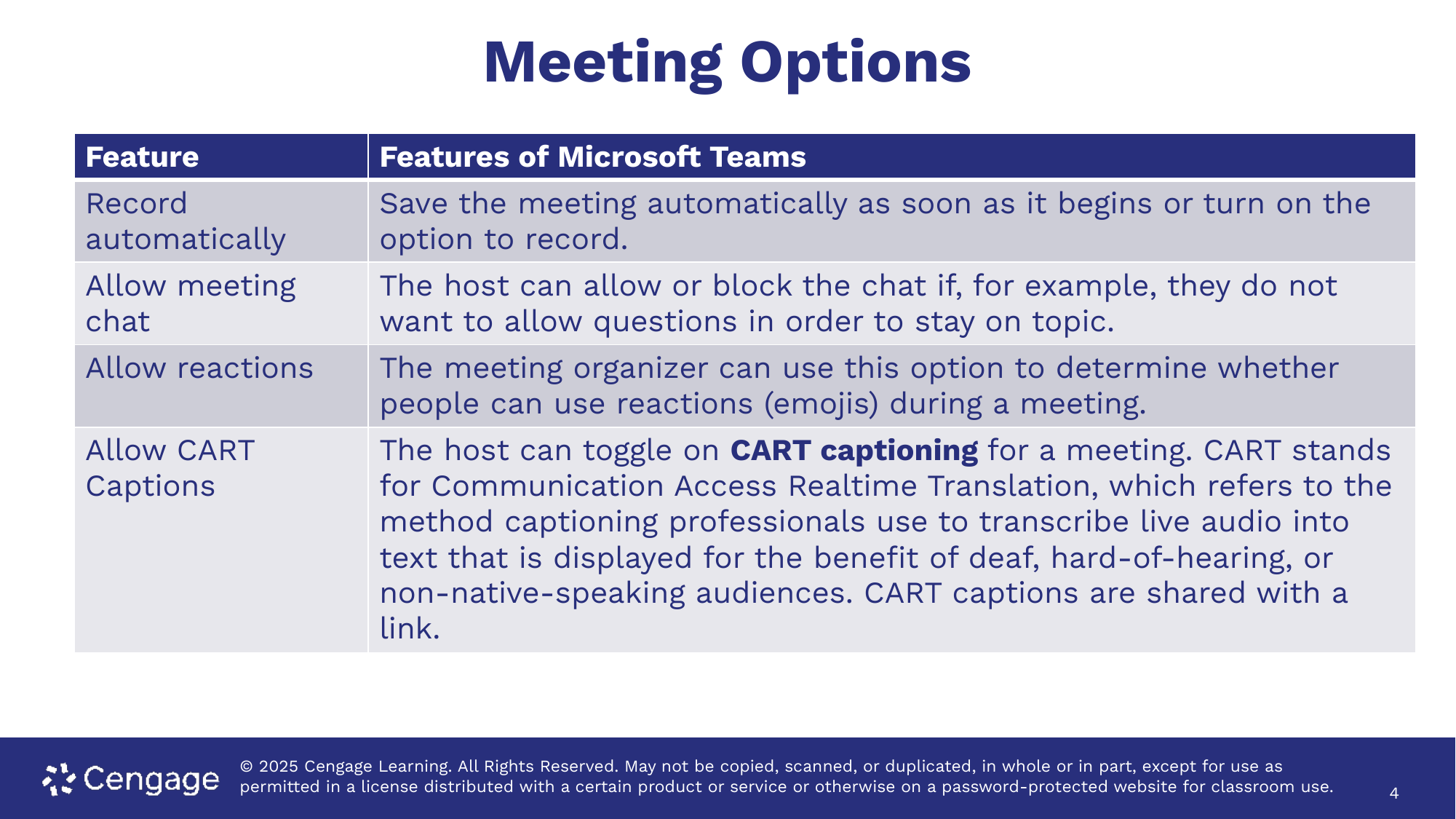

# Meeting Options
| Feature | Features of Microsoft Teams |
| --- | --- |
| Record automatically | Save the meeting automatically as soon as it begins or turn on the option to record. |
| Allow meeting chat | The host can allow or block the chat if, for example, they do not want to allow questions in order to stay on topic. |
| Allow reactions | The meeting organizer can use this option to determine whether people can use reactions (emojis) during a meeting. |
| Allow CART Captions | The host can toggle on CART captioning for a meeting. CART stands for Communication Access Realtime Translation, which refers to the method captioning professionals use to transcribe live audio into text that is displayed for the benefit of deaf, hard-of-hearing, or non-native-speaking audiences. CART captions are shared with a link. |